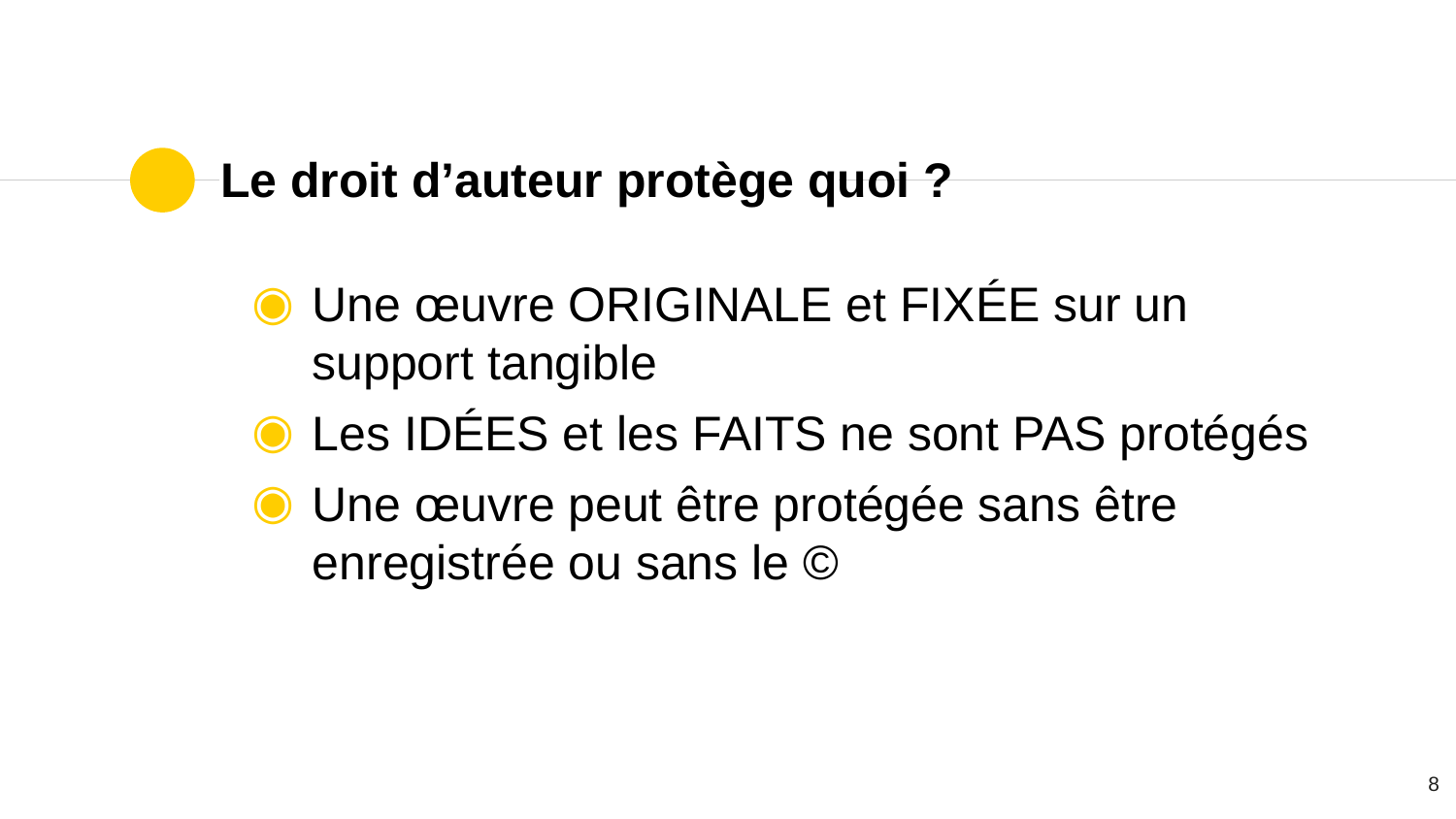

# Le droit d’auteur protège quoi ?
Une œuvre ORIGINALE et FIXÉE sur un support tangible
Les IDÉES et les FAITS ne sont PAS protégés
Une œuvre peut être protégée sans être enregistrée ou sans le ©

8